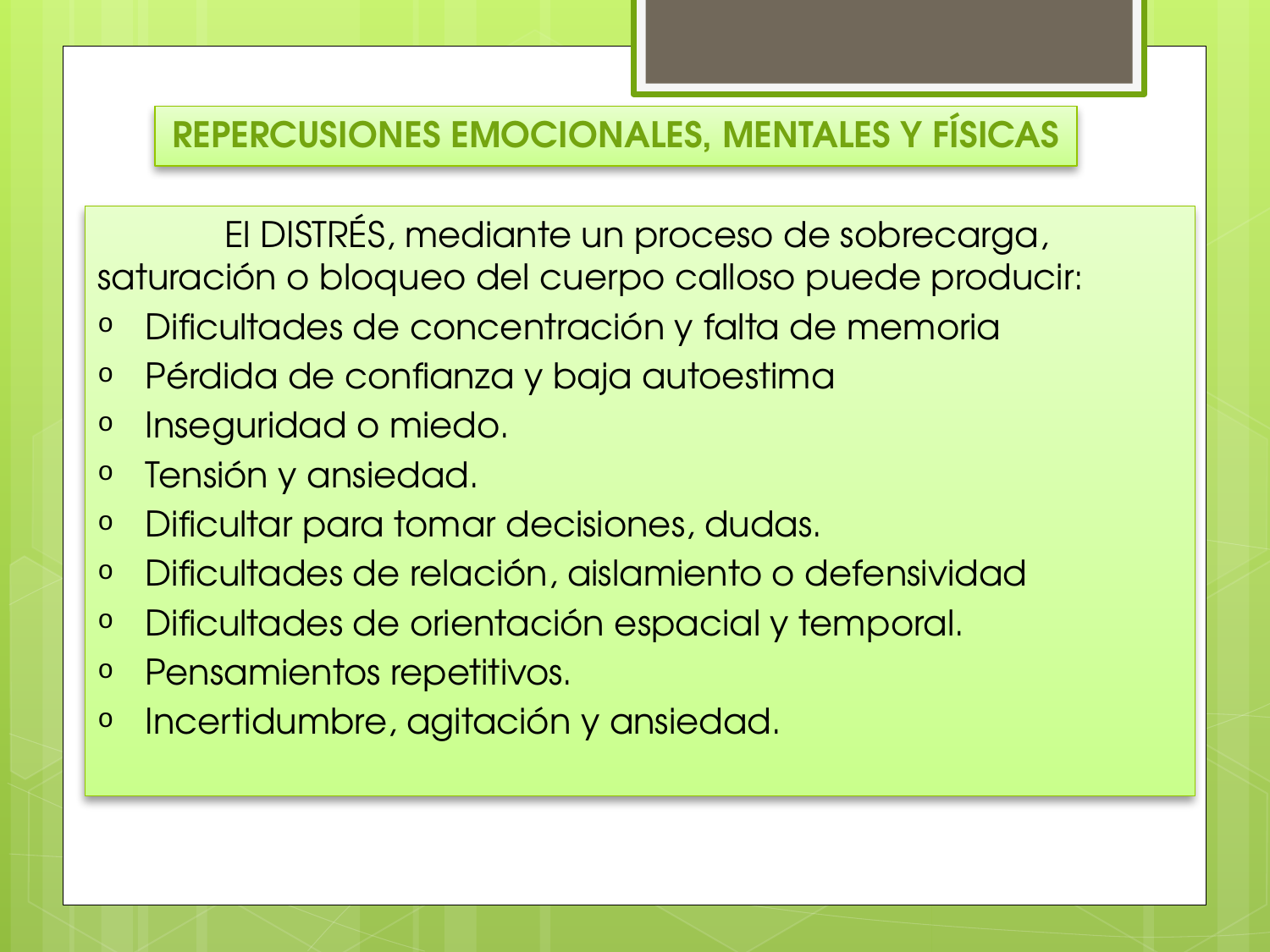

# REPERCUSIONES EMOCIONALES, MENTALES Y FÍSICAS
	El DISTRÉS, mediante un proceso de sobrecarga, saturación o bloqueo del cuerpo calloso puede producir:
Dificultades de concentración y falta de memoria
Pérdida de confianza y baja autoestima
Inseguridad o miedo.
Tensión y ansiedad.
Dificultar para tomar decisiones, dudas.
Dificultades de relación, aislamiento o defensividad
Dificultades de orientación espacial y temporal.
Pensamientos repetitivos.
Incertidumbre, agitación y ansiedad.